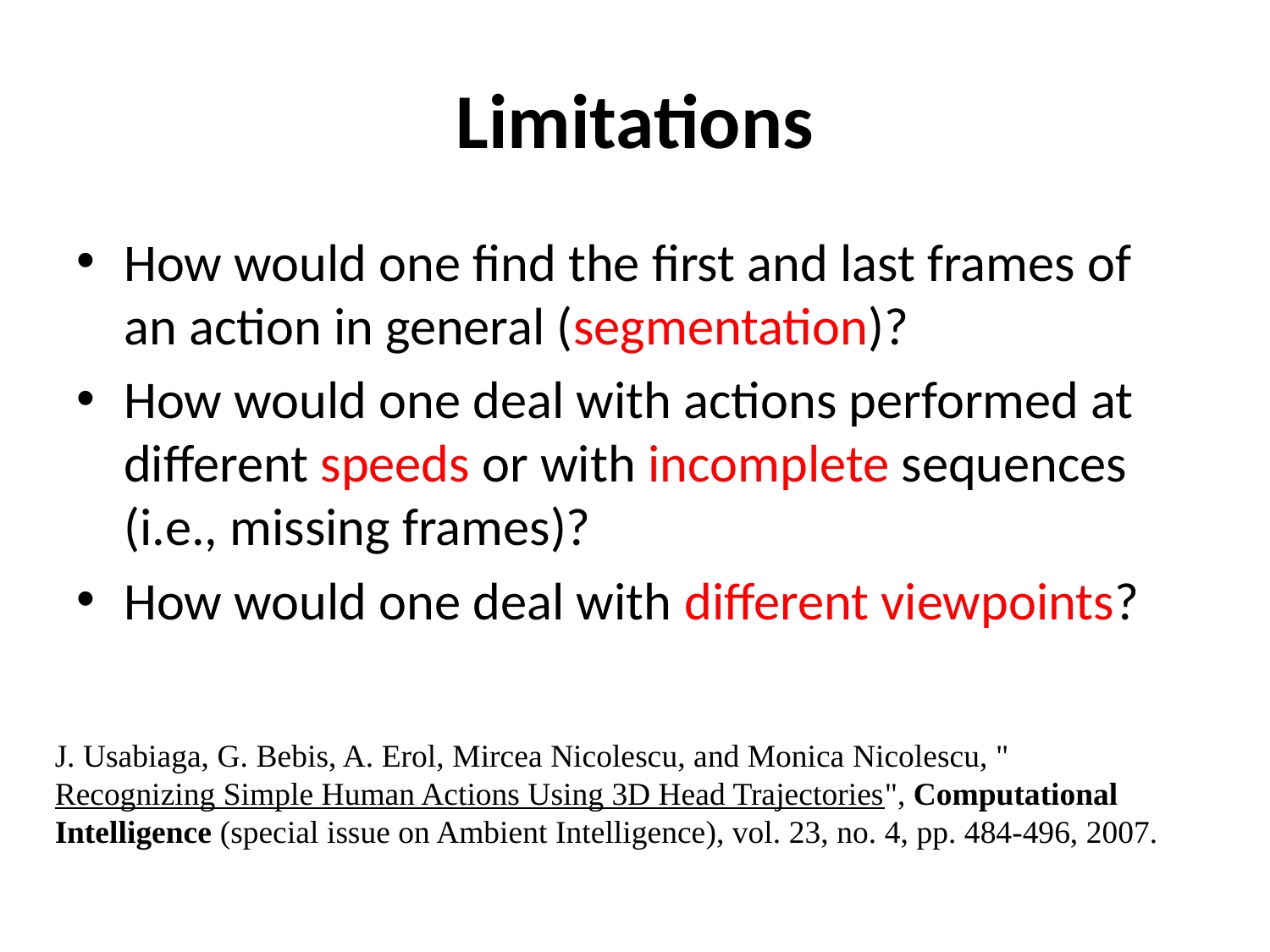

# Limitations
How would one find the first and last frames of an action in general (segmentation)?
How would one deal with actions performed at different speeds or with incomplete sequences (i.e., missing frames)?
How would one deal with different viewpoints?

J. Usabiaga, G. Bebis, A. Erol, Mircea Nicolescu, and Monica Nicolescu, "Recognizing Simple Human Actions Using 3D Head Trajectories", Computational Intelligence (special issue on Ambient Intelligence), vol. 23, no. 4, pp. 484-496, 2007.